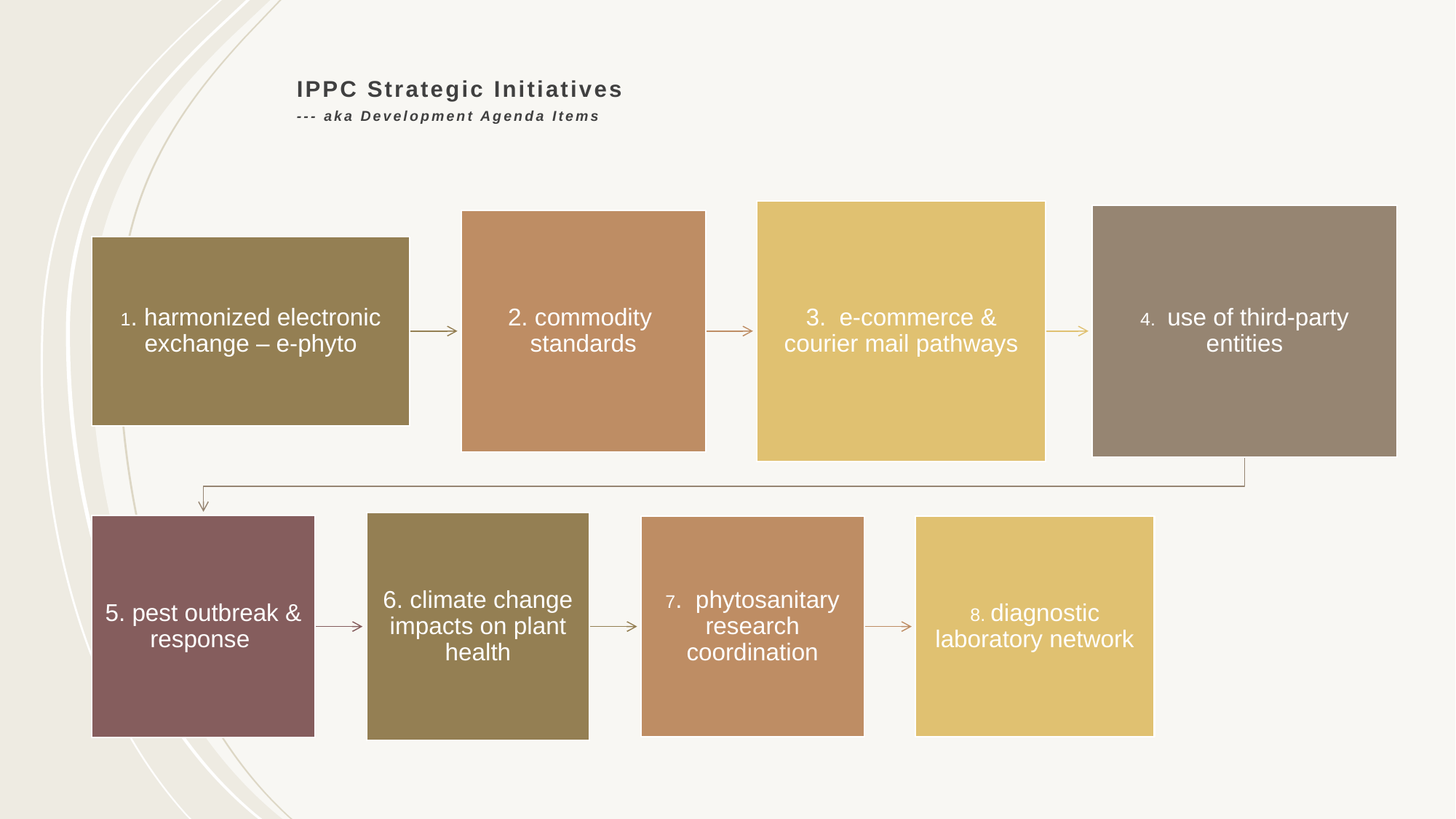

# IPPC Strategic Initiatives --- aka Development Agenda Items

1. harmonized electronic exchange – e-phyto

2. commodity  standards

3.  e-commerce & courier mail pathways

4.  use of third-party entities

5. pest outbreak & response

6. climate change impacts on plant health

7.  phytosanitary research coordination
8. diagnostic laboratory network